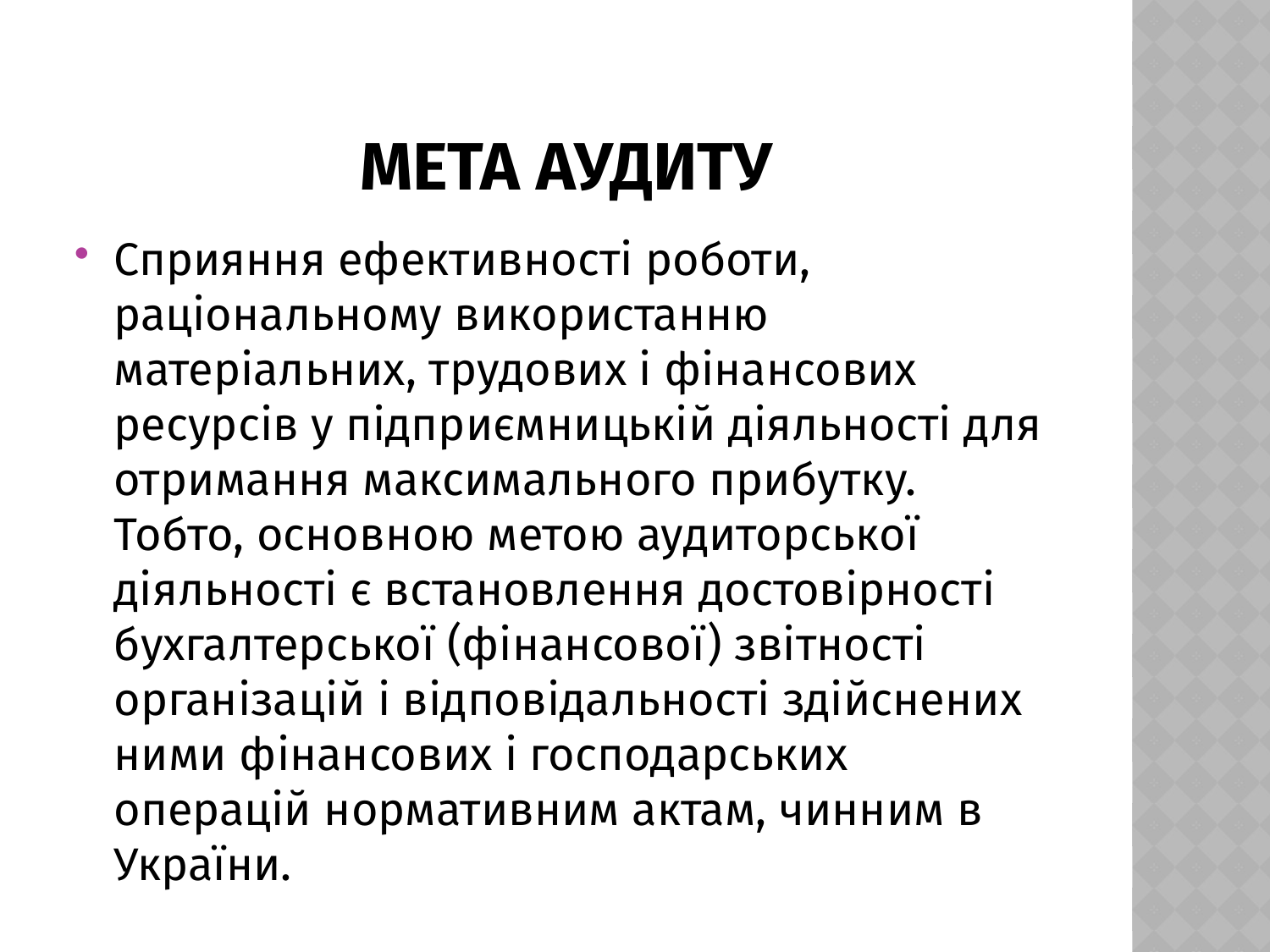

# Мета аудиту
Сприяння ефективності роботи, раціональному використанню матеріальних, трудових і фінансових ресурсів у підприємницькій діяльності для отримання максимального прибутку. Тобто, основною метою аудиторської діяльності є встановлення достовірності бухгалтерської (фінансової) звітності організацій і відповідальності здійснених ними фінансових і господарських операцій нормативним актам, чинним в України.